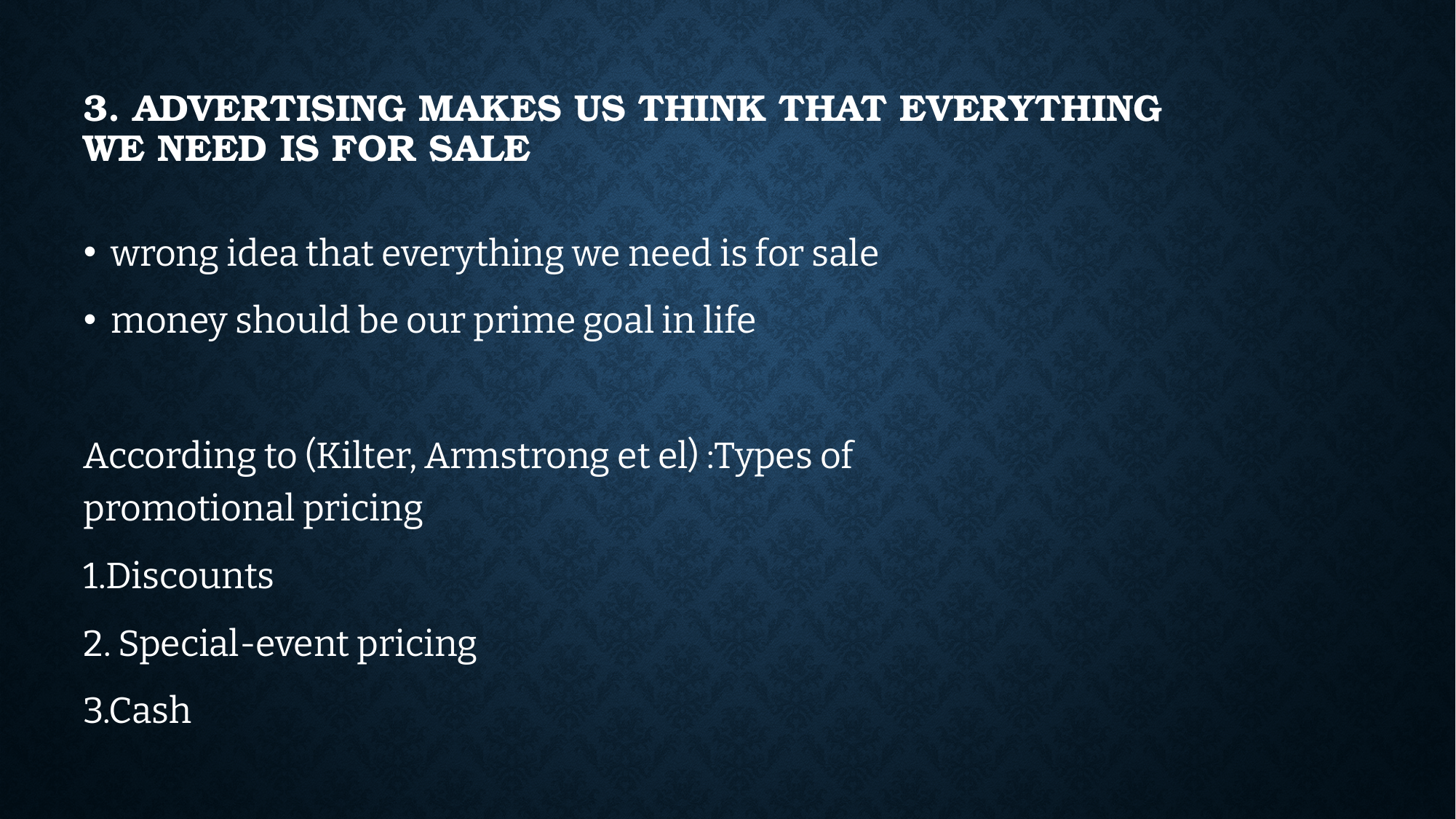

# 3. Advertising makes us think that everything we need is for sale
wrong idea that everything we need is for sale
money should be our prime goal in life

According to (Kilter, Armstrong et el) :Types of promotional pricing
1.Discounts
2. Special-event pricing
3.Cash